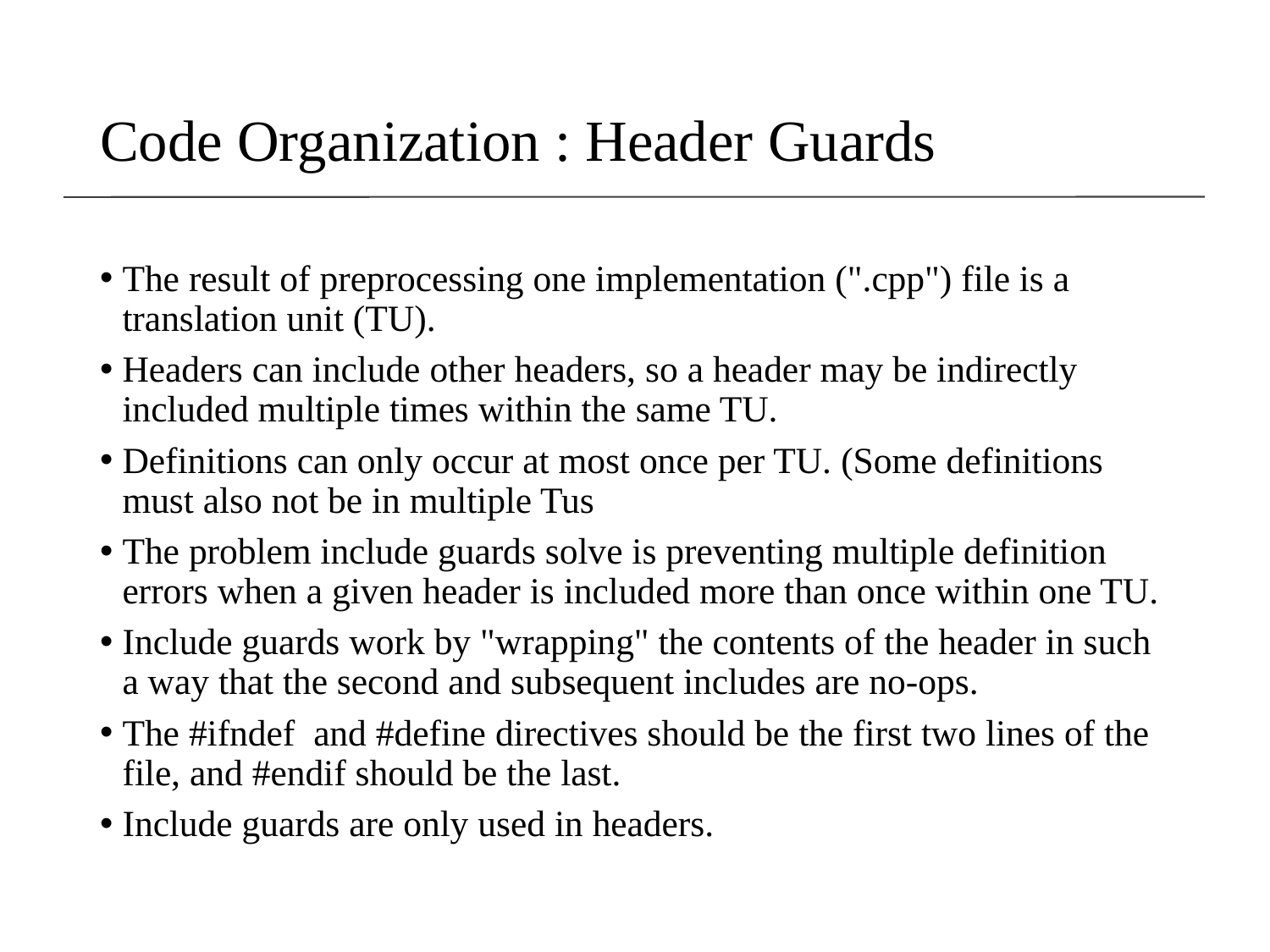

# Code Organization : Header Guards
The result of preprocessing one implementation (".cpp") file is a translation unit (TU).
Headers can include other headers, so a header may be indirectly included multiple times within the same TU.
Definitions can only occur at most once per TU. (Some definitions must also not be in multiple Tus
The problem include guards solve is preventing multiple definition errors when a given header is included more than once within one TU.
Include guards work by "wrapping" the contents of the header in such a way that the second and subsequent includes are no-ops.
The #ifndef  and #define directives should be the first two lines of the file, and #endif should be the last.
Include guards are only used in headers.